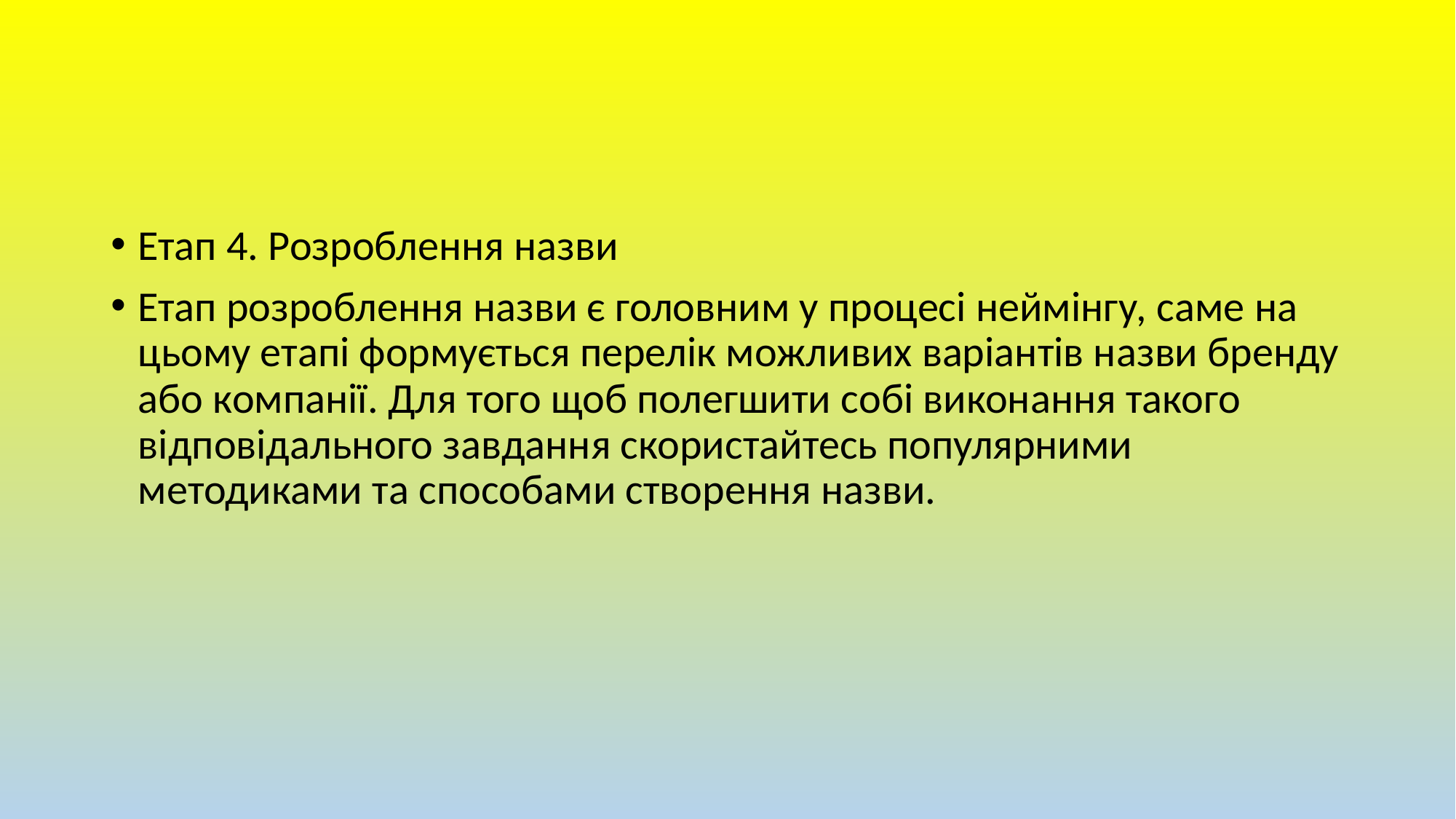

#
Етап 4. Розроблення назви
Етап розроблення назви є головним у процесі неймінгу, саме на цьому етапі формується перелік можливих варіантів назви бренду або компанії. Для того щоб полегшити собі виконання такого відповідального завдання скористайтесь популярними методиками та способами створення назви.